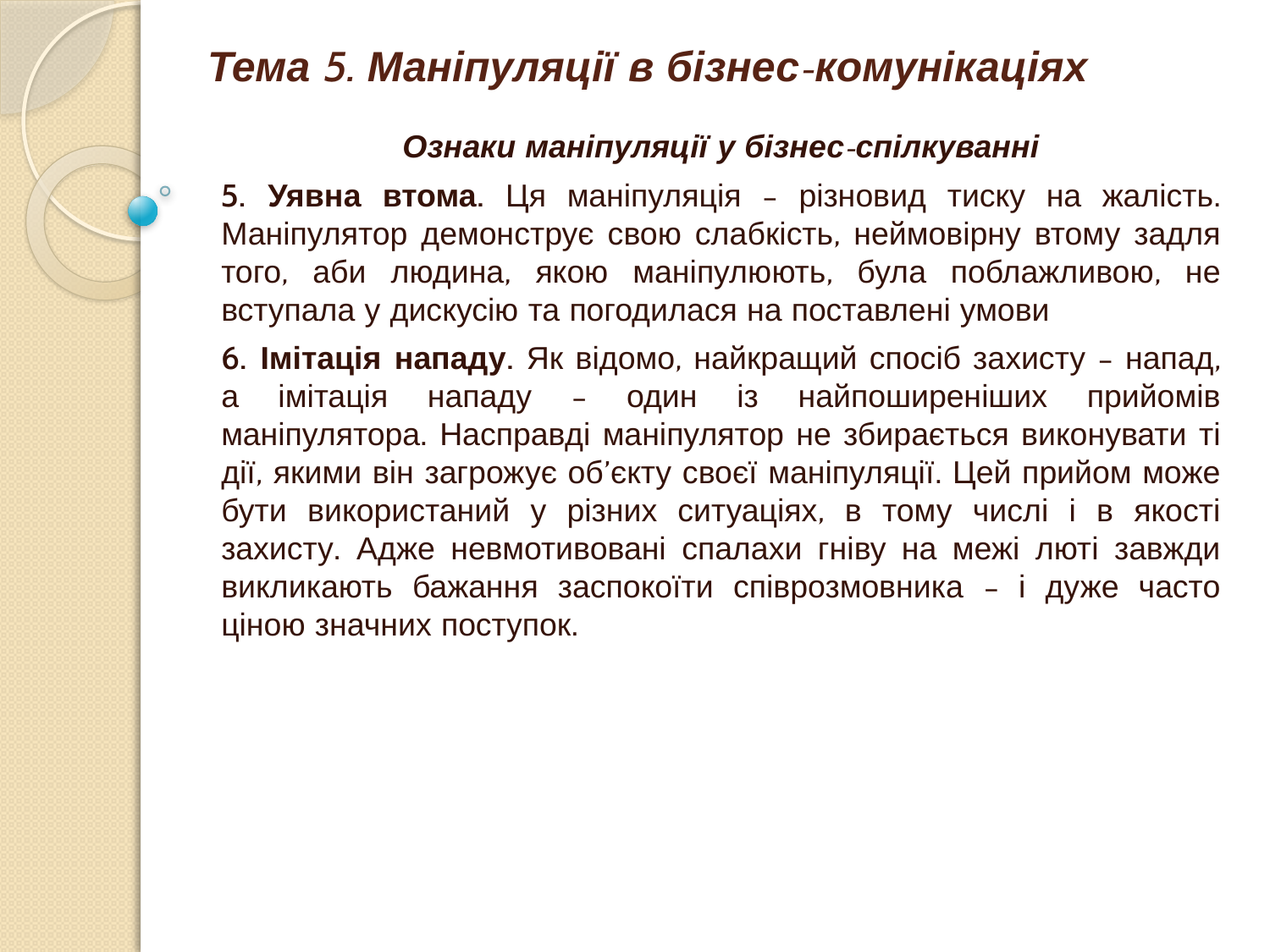

# Тема 5. Маніпуляції в бізнес-комунікаціях
Ознаки маніпуляції у бізнес-спілкуванні
5. Уявна втома. Ця маніпуляція – різновид тиску на жалість. Маніпулятор демонструє свою слабкість, неймовірну втому задля того, аби людина, якою маніпулюють, була поблажливою, не вступала у дискусію та погодилася на поставлені умови
6. Імітація нападу. Як відомо, найкращий спосіб захисту – напад, а імітація нападу – один із найпоширеніших прийомів маніпулятора. Насправді маніпулятор не збирається виконувати ті дії, якими він загрожує об’єкту своєї маніпуляції. Цей прийом може бути використаний у різних ситуаціях, в тому числі і в якості захисту. Адже невмотивовані спалахи гніву на межі люті завжди викликають бажання заспокоїти співрозмовника – і дуже часто ціною значних поступок.